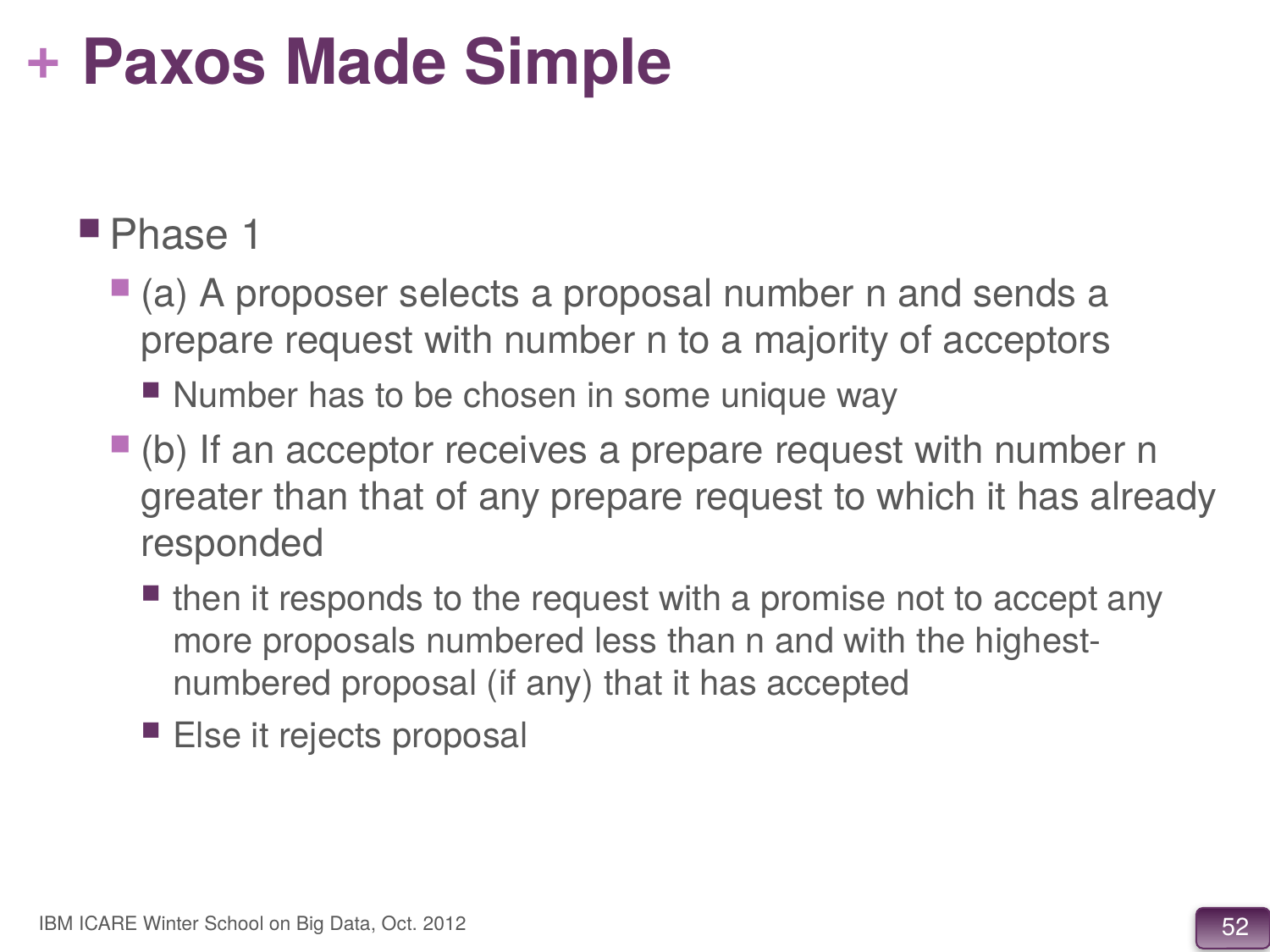

# Paxos Made Simple
Phase 1
(a) A proposer selects a proposal number n and sends a prepare request with number n to a majority of acceptors
Number has to be chosen in some unique way
(b) If an acceptor receives a prepare request with number n greater than that of any prepare request to which it has already responded
then it responds to the request with a promise not to accept any more proposals numbered less than n and with the highest-numbered proposal (if any) that it has accepted
Else it rejects proposal
IBM ICARE Winter School on Big Data, Oct. 2012